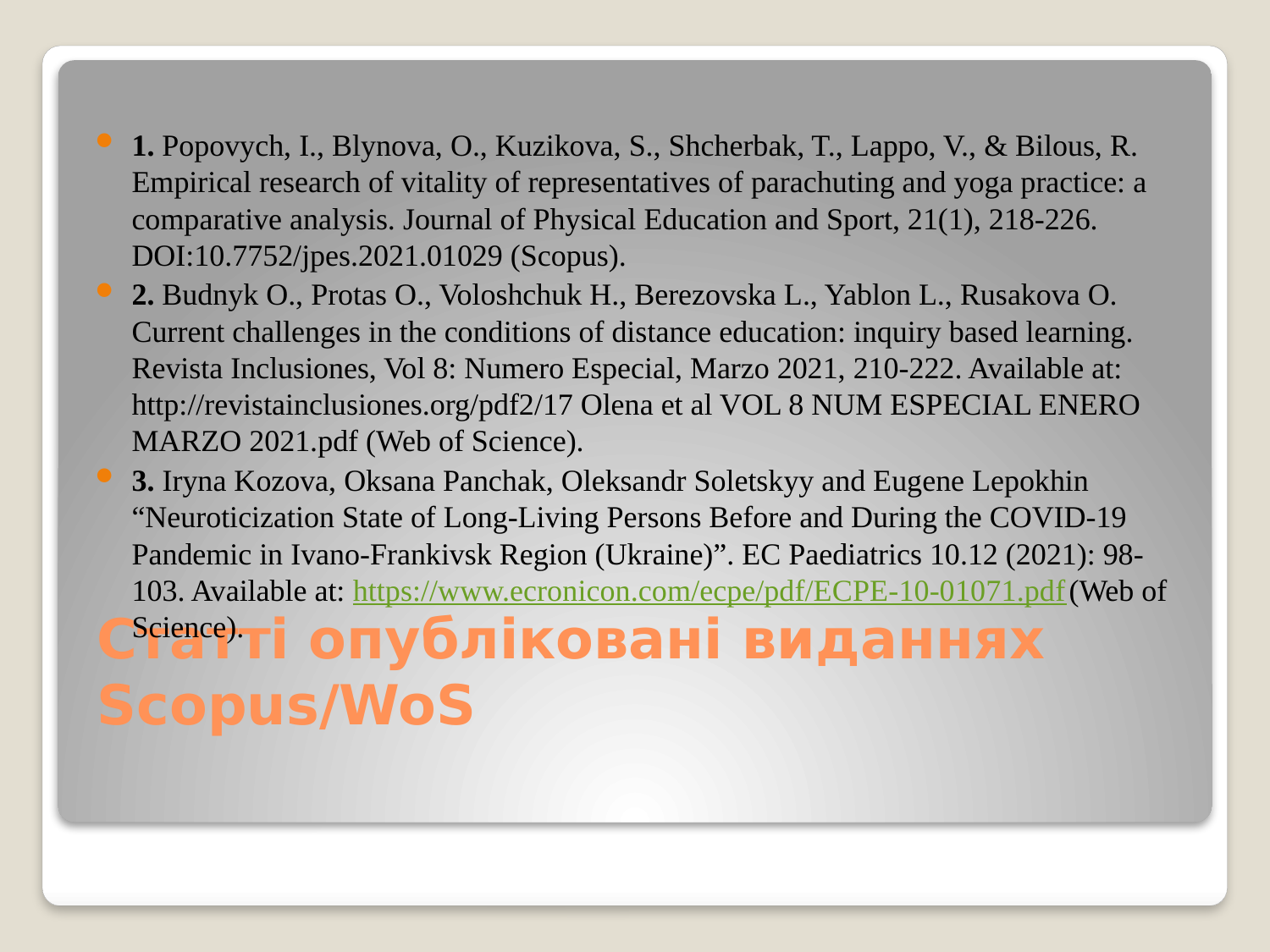

1. Popovych, I., Blynova, O., Kuzikova, S., Shcherbak, T., Lappo, V., & Bilous, R. Empirical research of vitality of representatives of parachuting and yoga practice: a comparative analysis. Journal of Physical Education and Sport, 21(1), 218-226. DOI:10.7752/jpes.2021.01029 (Scopus).
2. Budnyk O., Protas O., Voloshchuk H., Berezovska L., Yablon L., Rusakova O. Current challenges in the conditions of distance education: inquiry based learning. Revista Inclusiones, Vol 8: Numero Especial, Marzo 2021, 210-222. Available at: http://revistainclusiones.org/pdf2/17 Olena et al VOL 8 NUM ESPECIAL ENERO MARZO 2021.pdf (Web of Science).
3. Iryna Kozova, Oksana Panchak, Oleksandr Soletskyy and Eugene Lepokhin “Neuroticization State of Long-Living Persons Before and During the COVID-19 Pandemic in Ivano-Frankivsk Region (Ukraine)”. EC Paediatrics 10.12 (2021): 98-103. Available at: https://www.ecronicon.com/ecpe/pdf/ECPE-10-01071.pdf (Web of Science).
# Статті опубліковані виданнях Scopus/WoS